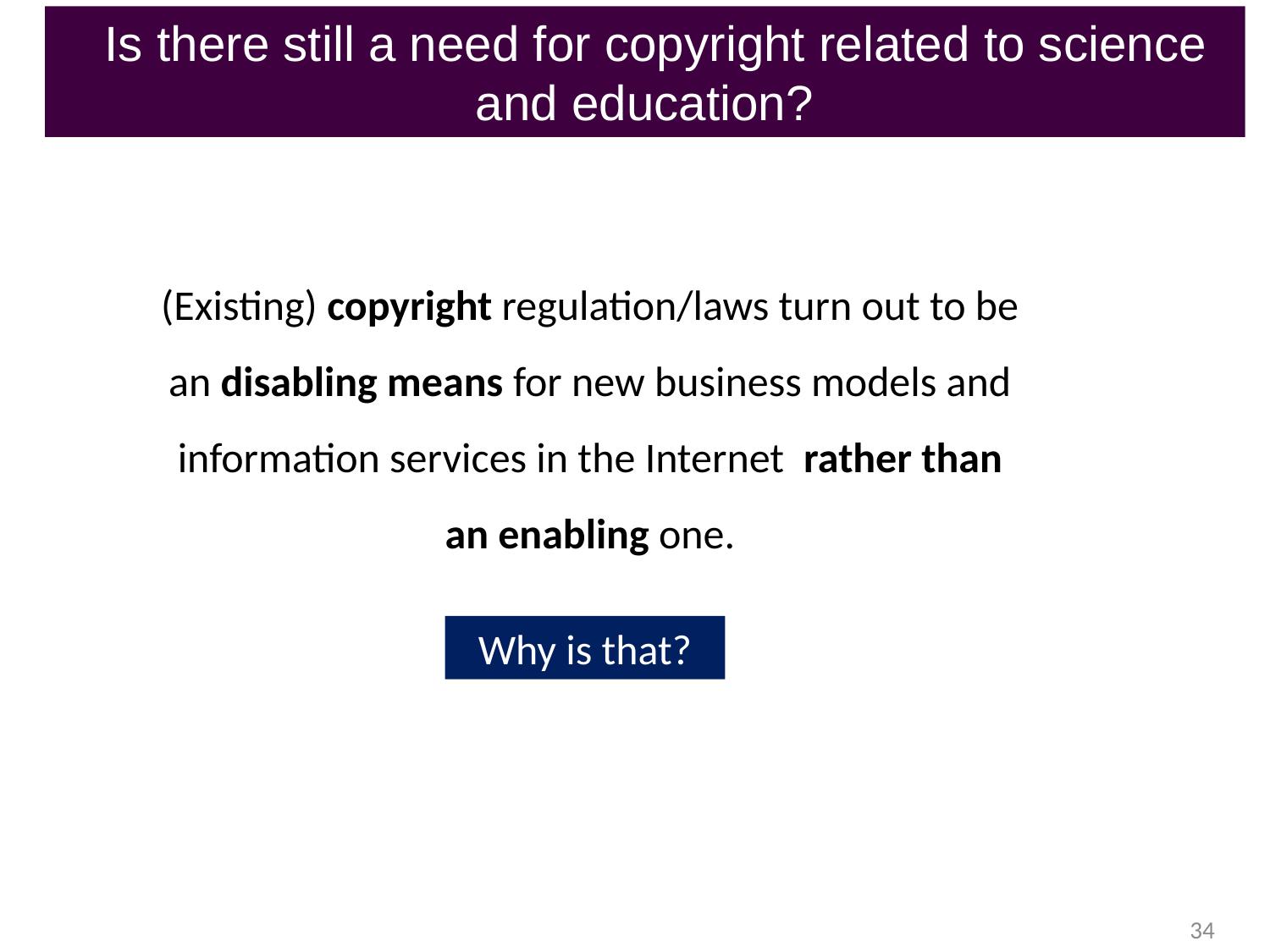

Is there still a need for copyright related to science and education?
(Existing) copyright regulation/laws turn out to be an disabling means for new business models and information services in the Internet  rather than an enabling one.
Why is that?